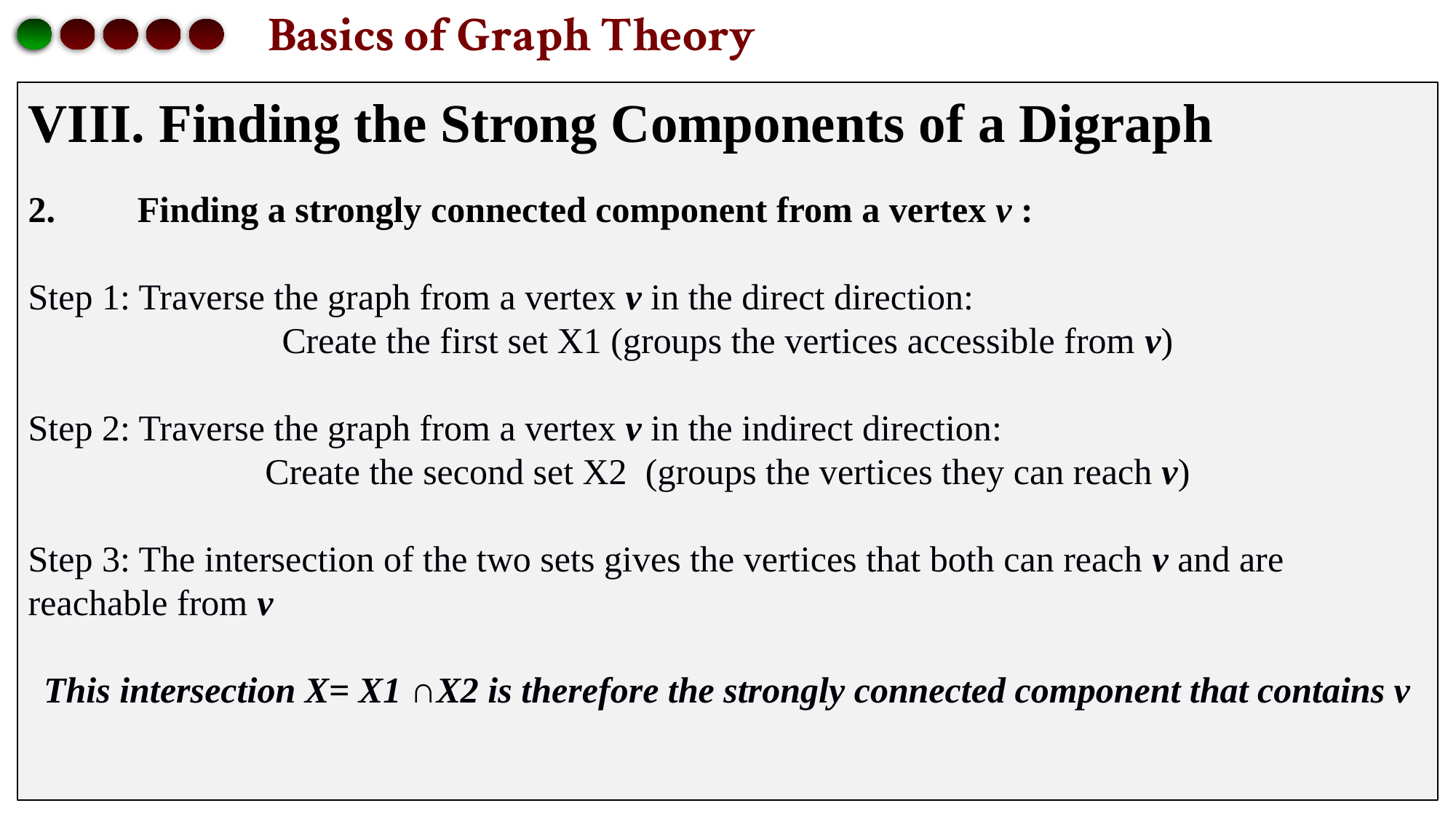

# Basics of Graph Theory

 Finding the Strong Components of a Digraph

2.         Finding a strongly connected component from a vertex v :

Step 1: Traverse the graph from a vertex v in the direct direction:
Create the first set X1 (groups the vertices accessible from v)

Step 2: Traverse the graph from a vertex v in the indirect direction:
Create the second set X2  (groups the vertices they can reach v)

Step 3: The intersection of the two sets gives the vertices that both can reach v and are reachable from v

This intersection X= X1 ∩X2 is therefore the strongly connected component that contains v